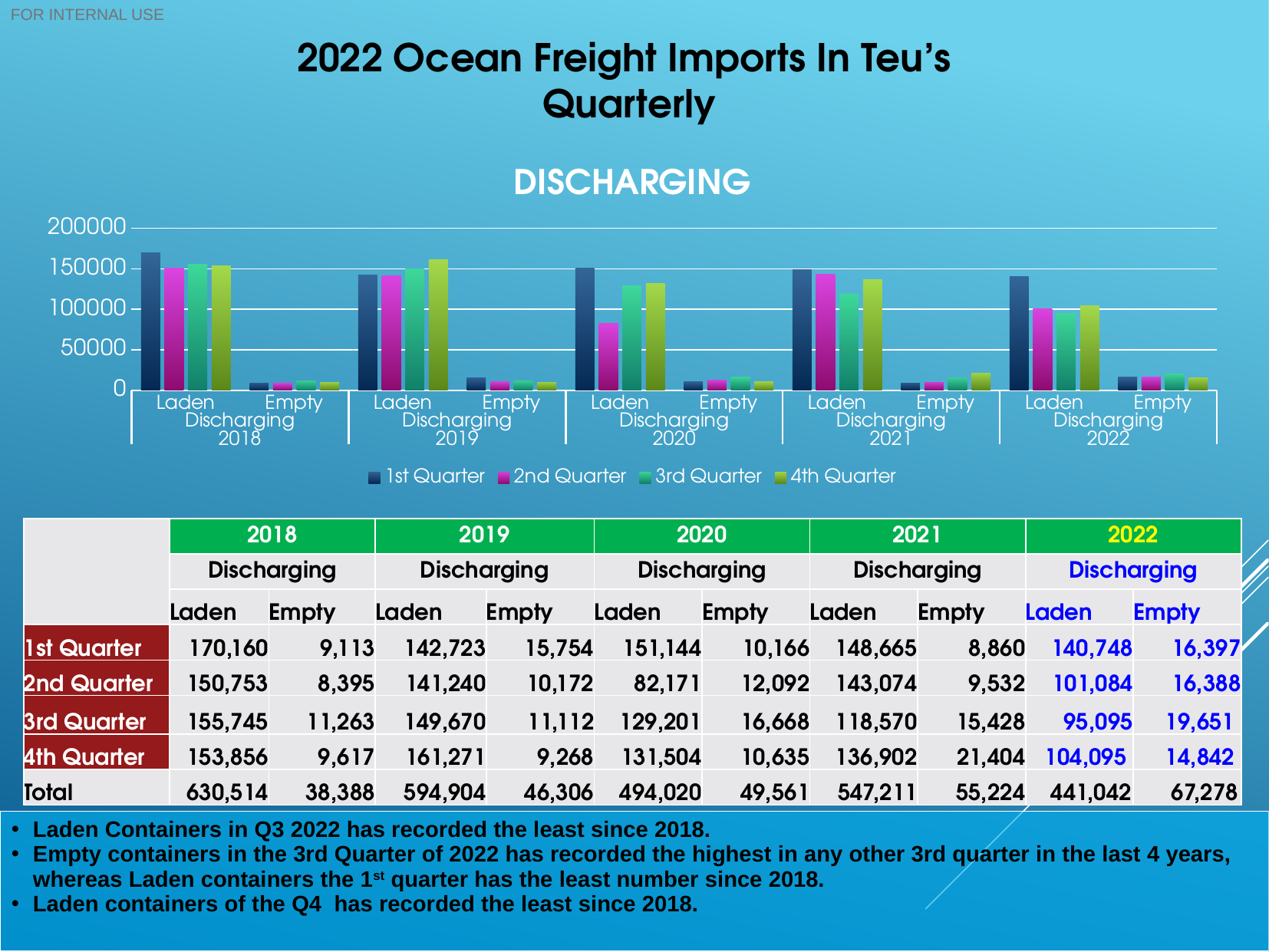

# 2022 Ocean Freight Imports In Teu’s Quarterly

### Chart: DISCHARGING

| Category | 1st Quarter | 2nd Quarter | 3rd Quarter | 4th Quarter |
|---|---|---|---|---|
| Laden | 170160.0 | 150753.0 | 155745.0 | 153856.0 |
| Empty | 9113.0 | 8395.0 | 11263.0 | 9617.0 |
| Laden | 142723.0 | 141240.0 | 149670.0 | 161271.0 |
| Empty | 15754.0 | 10172.0 | 11112.0 | 9268.0 |
| Laden | 151144.0 | 82171.0 | 129201.0 | 131504.0 |
| Empty | 10166.0 | 12092.0 | 16668.0 | 10635.0 |
| Laden | 148665.0 | 143074.0 | 118570.0 | 136902.0 |
| Empty | 8860.0 | 9532.0 | 15428.0 | 21404.0 |
| Laden | 140748.0 | 101084.0 | 95095.0 | 104095.0 |
| Empty | 16397.0 | 16388.0 | 19651.0 | 14842.0 |
|  | 2018 |  | 2019 |  | 2020 |  | 2021 |  | 2022 |  |
| --- | --- | --- | --- | --- | --- | --- | --- | --- | --- | --- |
|  | Discharging |  | Discharging |  | Discharging |  | Discharging |  | Discharging |  |
|  | Laden | Empty | Laden | Empty | Laden | Empty | Laden | Empty | Laden | Empty |
| 1st Quarter | 170,160 | 9,113 | 142,723 | 15,754 | 151,144 | 10,166 | 148,665 | 8,860 | 140,748 | 16,397 |
| 2nd Quarter | 150,753 | 8,395 | 141,240 | 10,172 | 82,171 | 12,092 | 143,074 | 9,532 | 101,084 | 16,388 |
| 3rd Quarter | 155,745 | 11,263 | 149,670 | 11,112 | 129,201 | 16,668 | 118,570 | 15,428 | 95,095 | 19,651 |
| 4th Quarter | 153,856 | 9,617 | 161,271 | 9,268 | 131,504 | 10,635 | 136,902 | 21,404 | 104,095 | 14,842 |
| Total | 630,514 | 38,388 | 594,904 | 46,306 | 494,020 | 49,561 | 547,211 | 55,224 | 441,042 | 67,278 |
Laden Containers in Q3 2022 has recorded the least since 2018.
Empty containers in the 3rd Quarter of 2022 has recorded the highest in any other 3rd quarter in the last 4 years, whereas Laden containers the 1st quarter has the least number since 2018.
Laden containers of the Q4  has recorded the least since 2018.